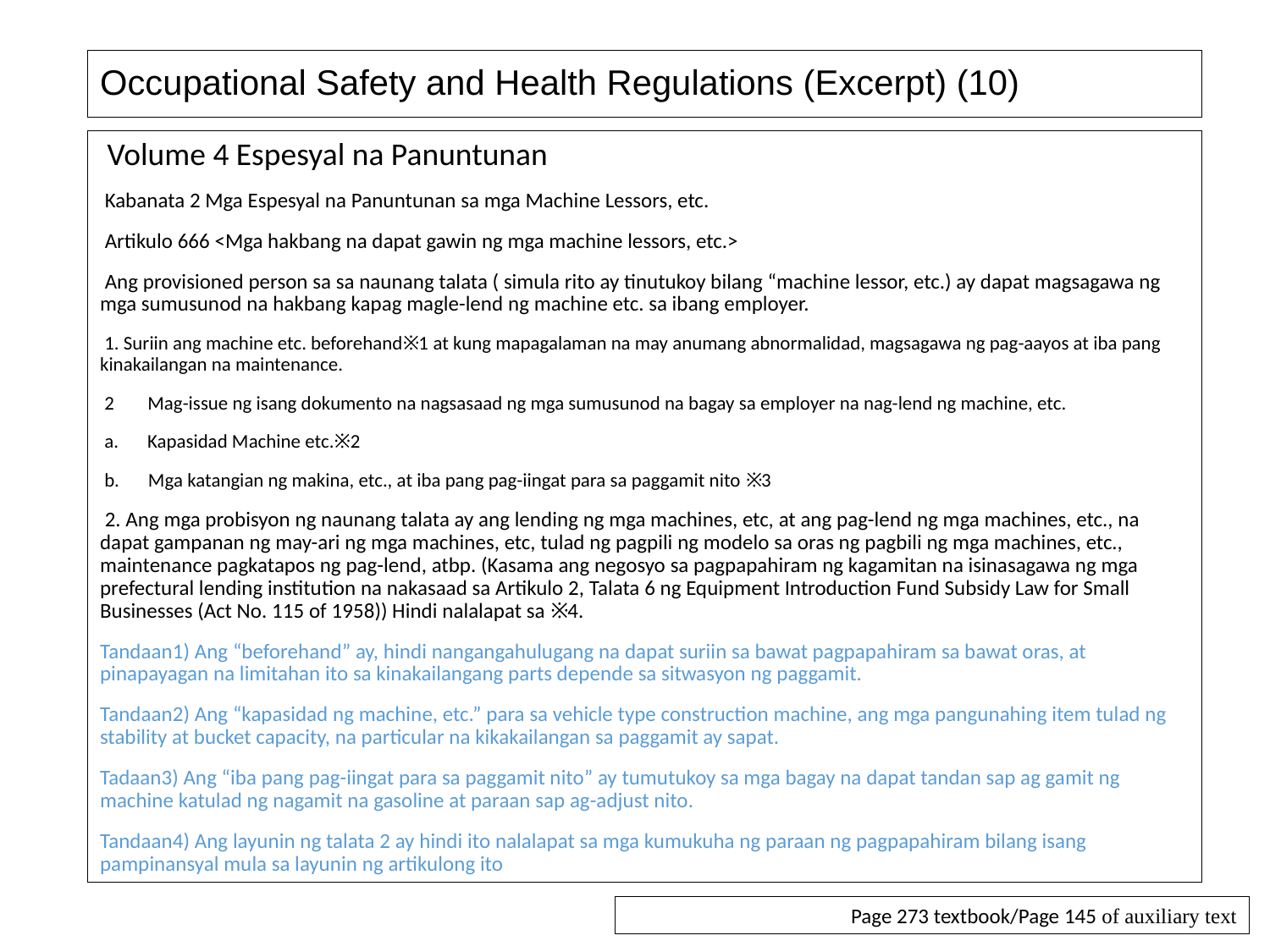

# Occupational Safety and Health Regulations (Excerpt) (10)
 Volume 4 Espesyal na Panuntunan
 Kabanata 2 Mga Espesyal na Panuntunan sa mga Machine Lessors, etc.
 Artikulo 666 <Mga hakbang na dapat gawin ng mga machine lessors, etc.>
 Ang provisioned person sa sa naunang talata ( simula rito ay tinutukoy bilang “machine lessor, etc.) ay dapat magsagawa ng mga sumusunod na hakbang kapag magle-lend ng machine etc. sa ibang employer.
 1. Suriin ang machine etc. beforehand※1 at kung mapagalaman na may anumang abnormalidad, magsagawa ng pag-aayos at iba pang kinakailangan na maintenance.
 2　 Mag-issue ng isang dokumento na nagsasaad ng mga sumusunod na bagay sa employer na nag-lend ng machine, etc.
 a.　Kapasidad Machine etc.※2
 b.　Mga katangian ng makina, etc., at iba pang pag-iingat para sa paggamit nito ※3
 2. Ang mga probisyon ng naunang talata ay ang lending ng mga machines, etc, at ang pag-lend ng mga machines, etc., na dapat gampanan ng may-ari ng mga machines, etc, tulad ng pagpili ng modelo sa oras ng pagbili ng mga machines, etc., maintenance pagkatapos ng pag-lend, atbp. (Kasama ang negosyo sa pagpapahiram ng kagamitan na isinasagawa ng mga prefectural lending institution na nakasaad sa Artikulo 2, Talata 6 ng Equipment Introduction Fund Subsidy Law for Small Businesses (Act No. 115 of 1958)) Hindi nalalapat sa ※4.
Tandaan1) Ang “beforehand” ay, hindi nangangahulugang na dapat suriin sa bawat pagpapahiram sa bawat oras, at pinapayagan na limitahan ito sa kinakailangang parts depende sa sitwasyon ng paggamit.
Tandaan2) Ang “kapasidad ng machine, etc.” para sa vehicle type construction machine, ang mga pangunahing item tulad ng stability at bucket capacity, na particular na kikakailangan sa paggamit ay sapat.
Tadaan3) Ang “iba pang pag-iingat para sa paggamit nito” ay tumutukoy sa mga bagay na dapat tandan sap ag gamit ng machine katulad ng nagamit na gasoline at paraan sap ag-adjust nito.
Tandaan4) Ang layunin ng talata 2 ay hindi ito nalalapat sa mga kumukuha ng paraan ng pagpapahiram bilang isang pampinansyal mula sa layunin ng artikulong ito
Page 273 textbook/Page 145 of auxiliary text